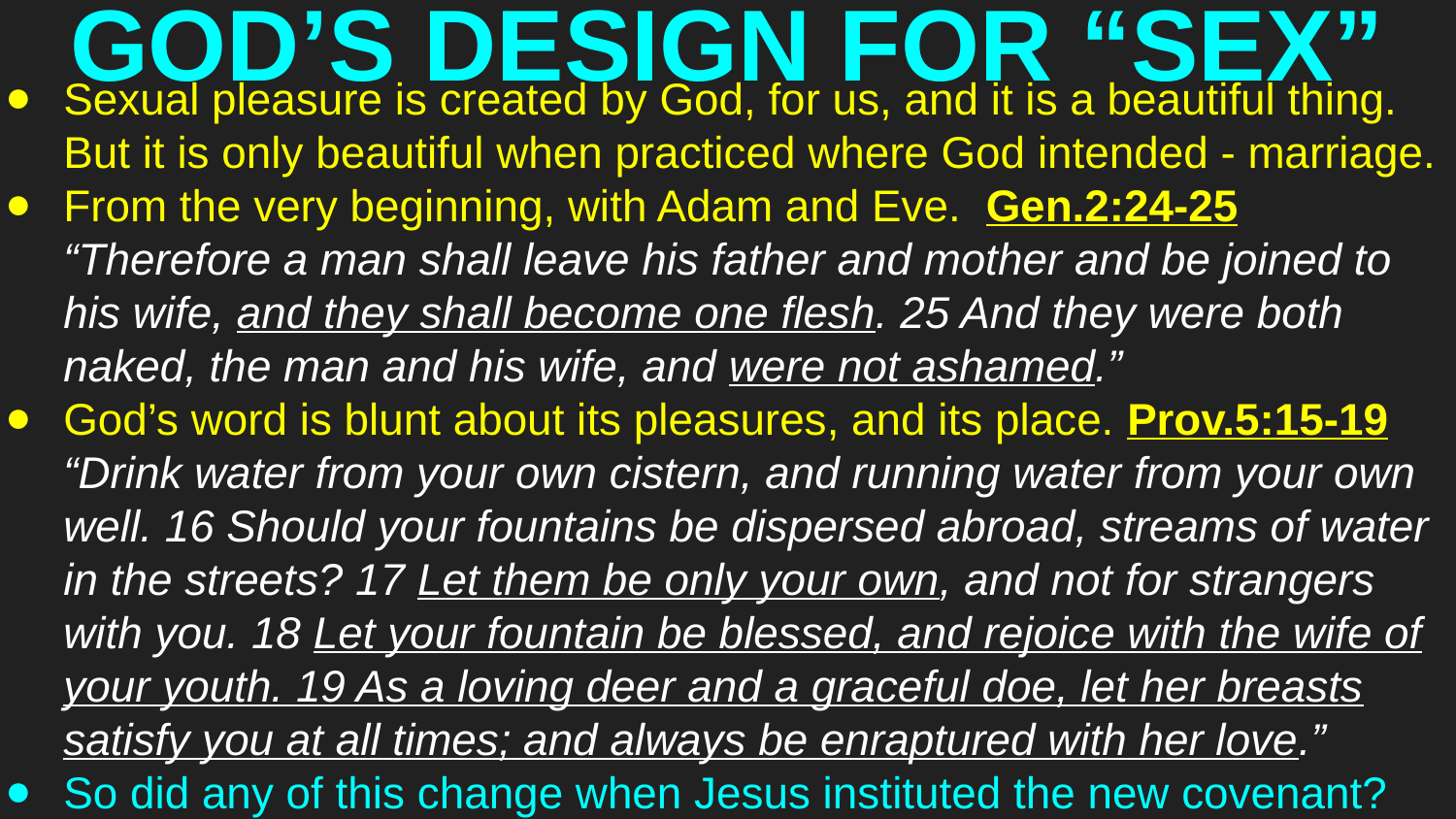

# GOD’S DESIGN FOR “SEX”
Sexual pleasure is created by God, for us, and it is a beautiful thing.  But it is only beautiful when practiced where God intended - marriage.
From the very beginning, with Adam and Eve.  Gen.2:24-25 “Therefore a man shall leave his father and mother and be joined to his wife, and they shall become one flesh. 25 And they were both naked, the man and his wife, and were not ashamed.”
God’s word is blunt about its pleasures, and its place. Prov.5:15-19 “Drink water from your own cistern, and running water from your own well. 16 Should your fountains be dispersed abroad, streams of water in the streets? 17 Let them be only your own, and not for strangers with you. 18 Let your fountain be blessed, and rejoice with the wife of your youth. 19 As a loving deer and a graceful doe, let her breasts satisfy you at all times; and always be enraptured with her love.”
So did any of this change when Jesus instituted the new covenant?